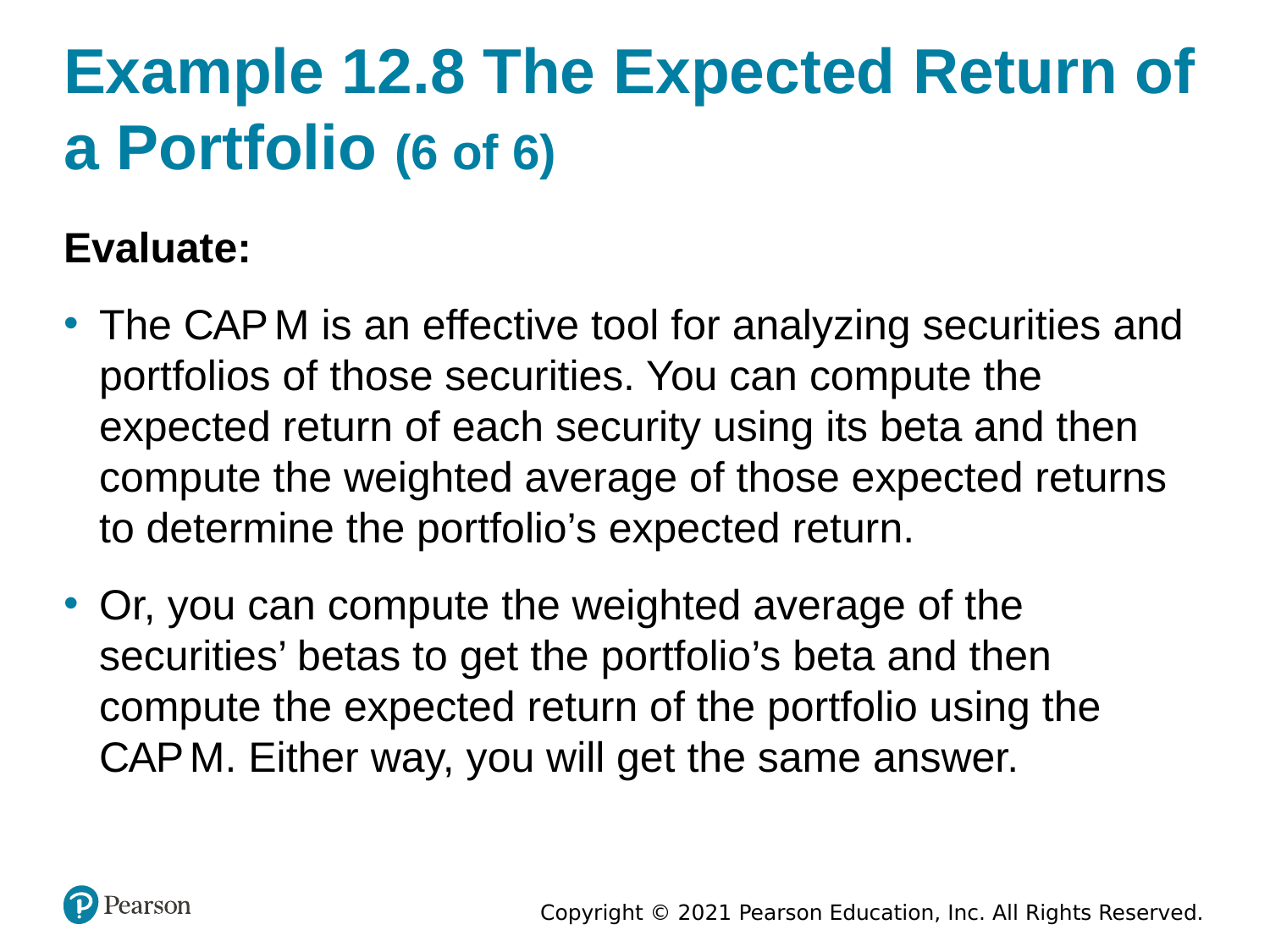

# Example 12.8 The Expected Return of a Portfolio (6 of 6)
Evaluate:
The C A P M is an effective tool for analyzing securities and portfolios of those securities. You can compute the expected return of each security using its beta and then compute the weighted average of those expected returns to determine the portfolio’s expected return.
Or, you can compute the weighted average of the securities’ betas to get the portfolio’s beta and then compute the expected return of the portfolio using the       C A P M. Either way, you will get the same answer.